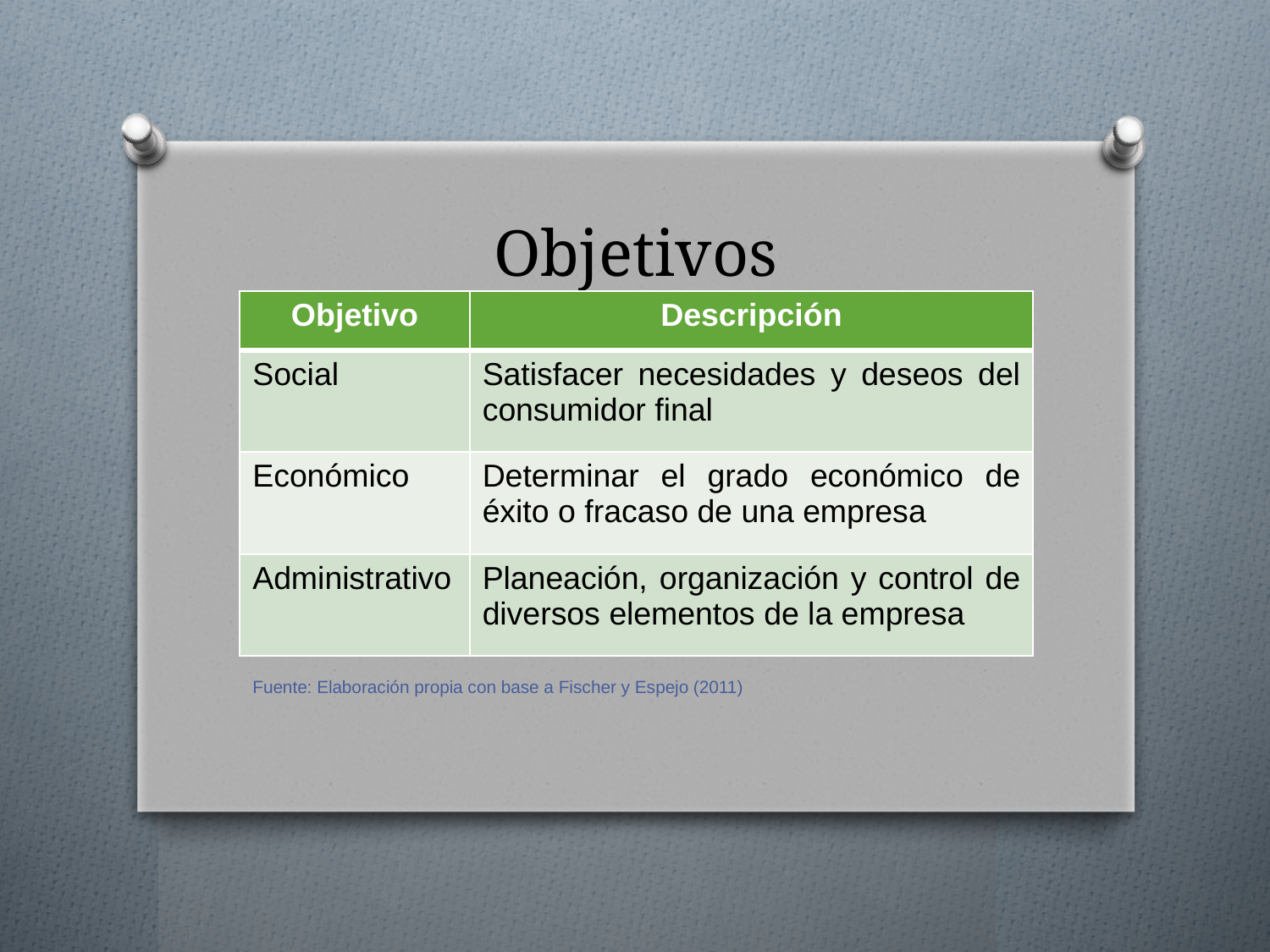

# Objetivos
| Objetivo | Descripción |
| --- | --- |
| Social | Satisfacer necesidades y deseos del consumidor final |
| Económico | Determinar el grado económico de éxito o fracaso de una empresa |
| Administrativo | Planeación, organización y control de diversos elementos de la empresa |

Fuente: Elaboración propia con base a Fischer y Espejo (2011)